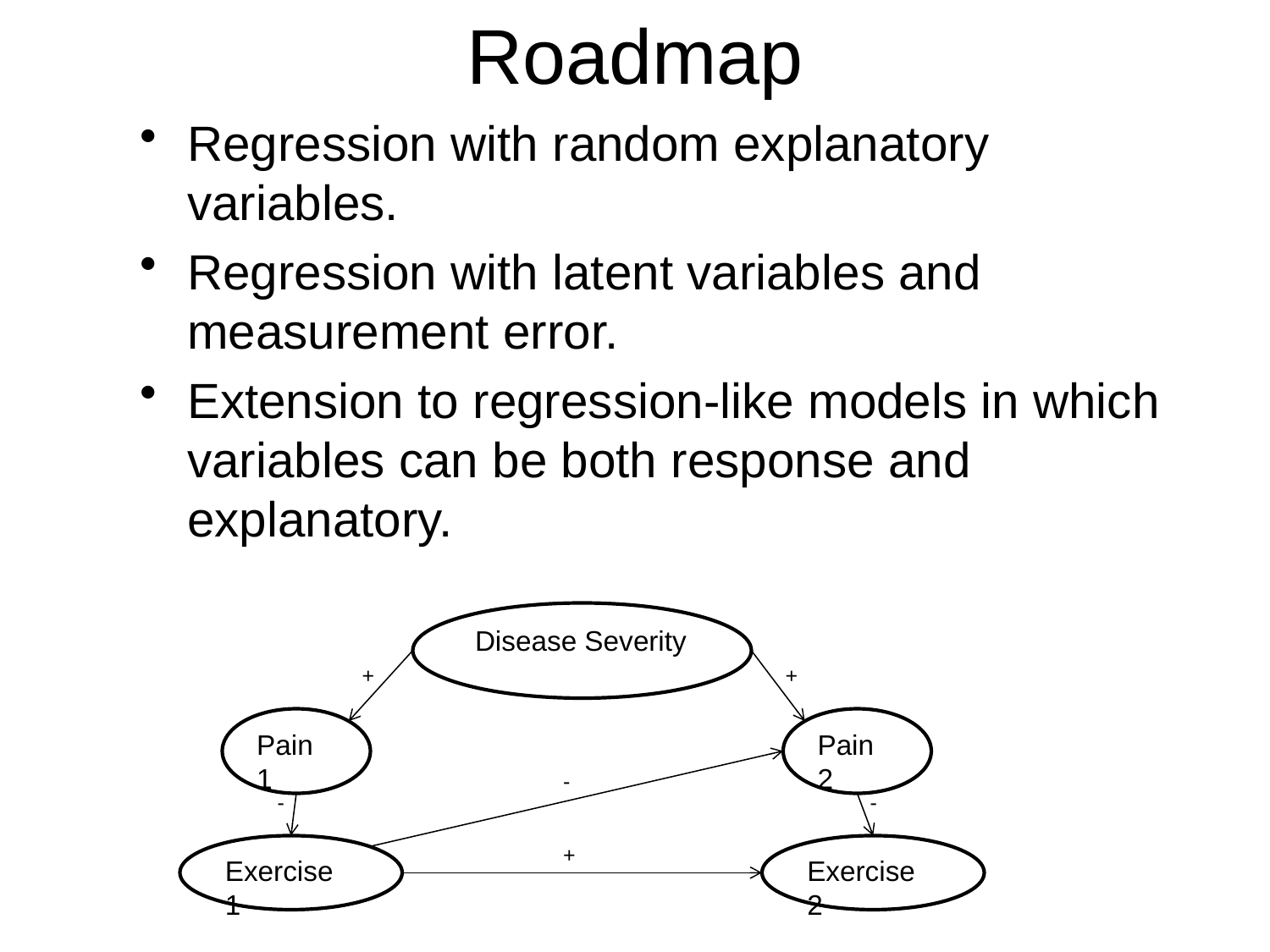

# Roadmap
Regression with random explanatory variables.
Regression with latent variables and measurement error.
Extension to regression-like models in which variables can be both response and explanatory.

Disease Severity
+
+
Pain 1
Pain 2
-
-
-
Exercise 1
+
Exercise 2